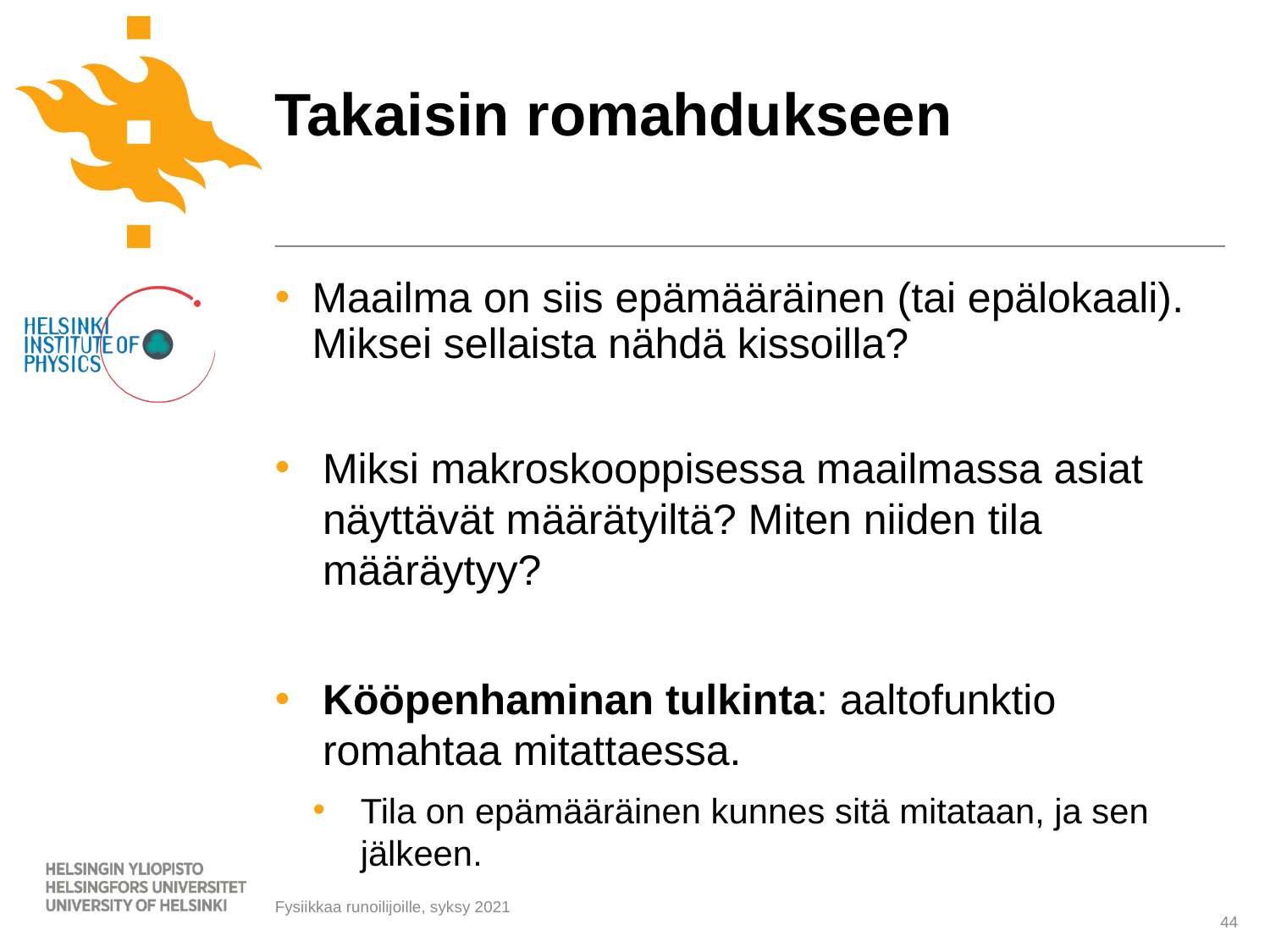

# Takaisin romahdukseen
Maailma on siis epämääräinen (tai epälokaali). Miksei sellaista nähdä kissoilla?

Miksi makroskooppisessa maailmassa asiat näyttävät määrätyiltä? Miten niiden tila määräytyy?

Kööpenhaminan tulkinta: aaltofunktio romahtaa mitattaessa.
Tila on epämääräinen kunnes sitä mitataan, ja sen jälkeen.
44
Fysiikkaa runoilijoille, syksy 2021